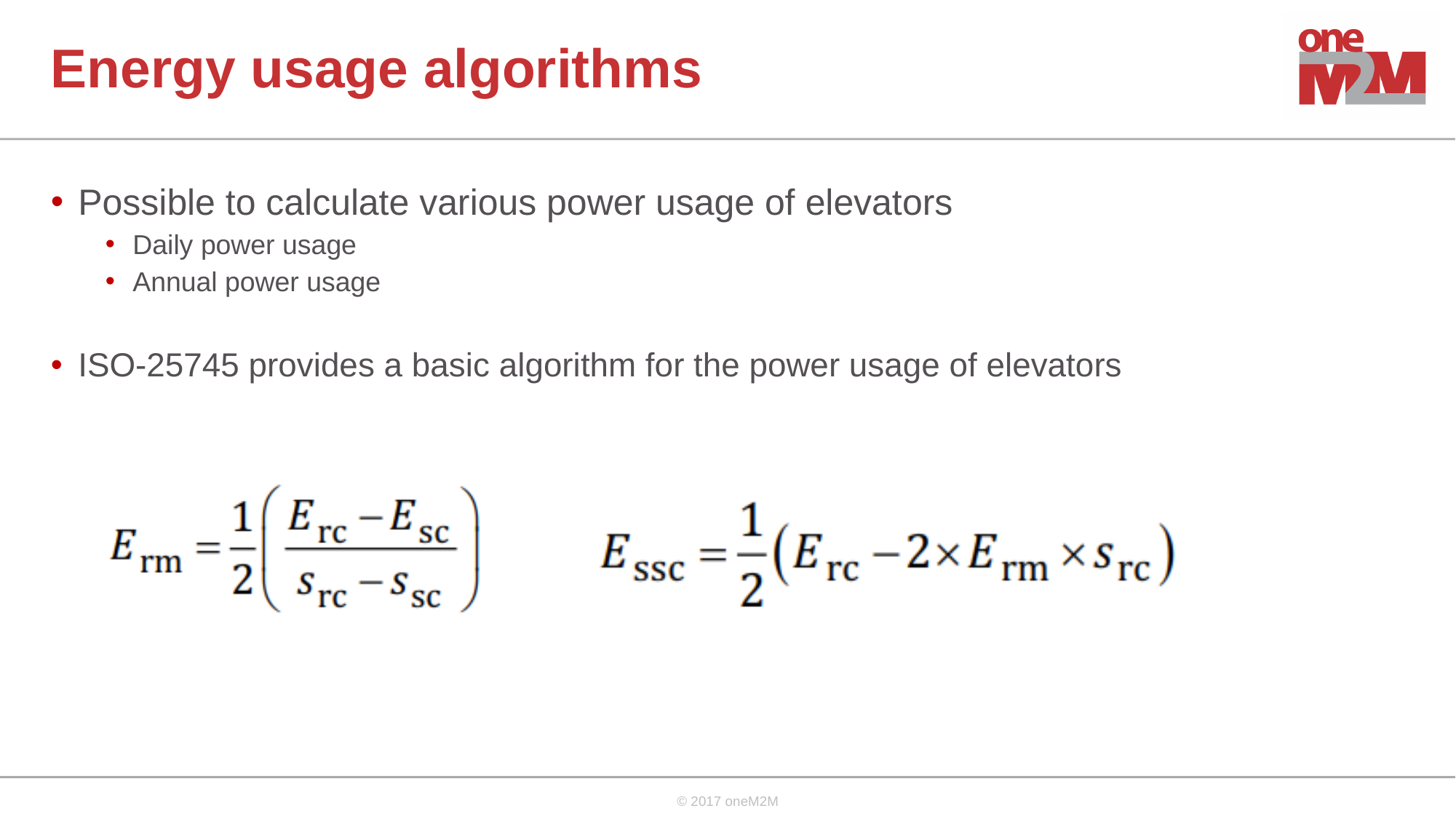

# Energy usage algorithms
Possible to calculate various power usage of elevators
Daily power usage
Annual power usage

ISO-25745 provides a basic algorithm for the power usage of elevators